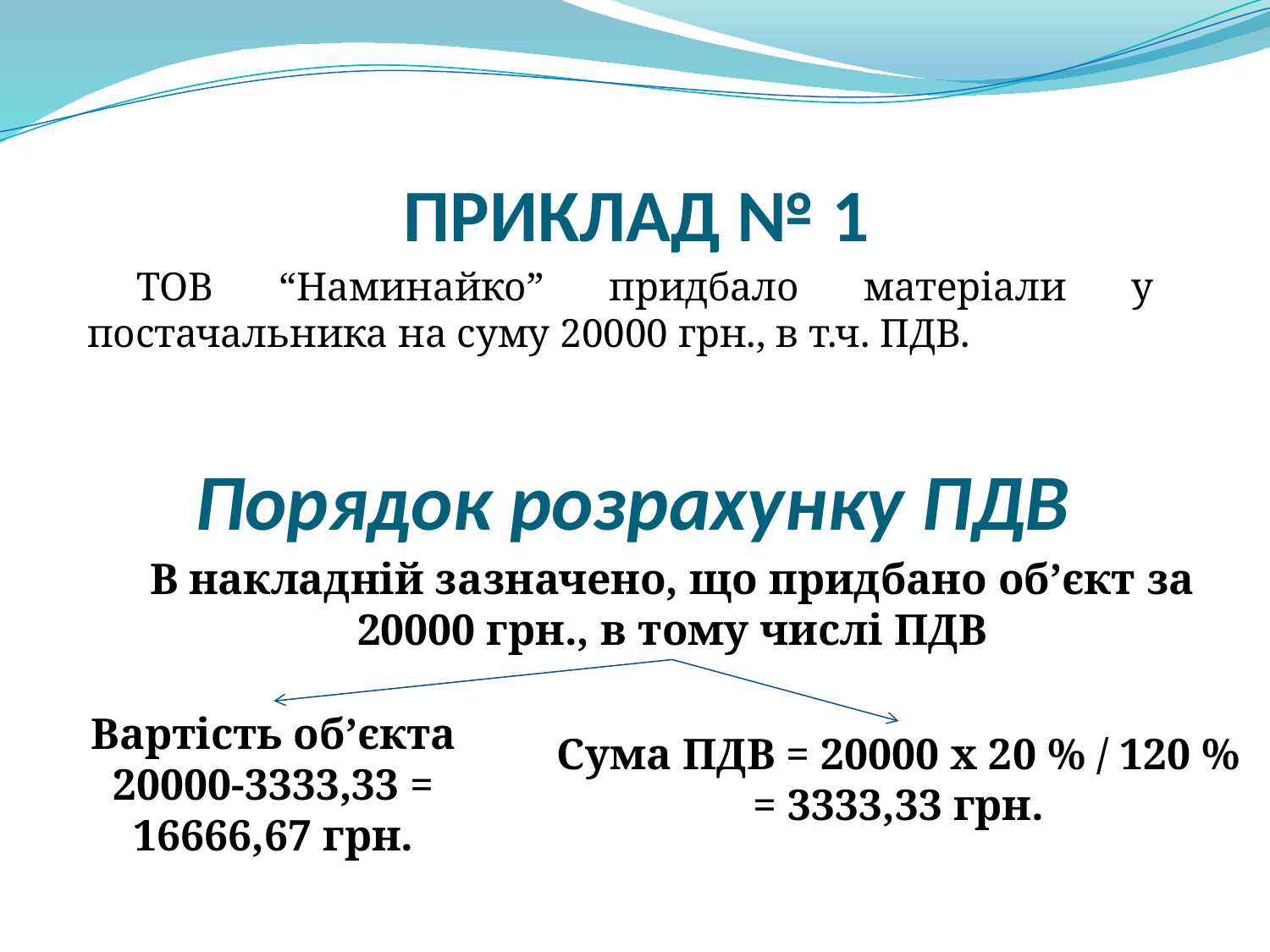

ПРИКЛАД № 1
ТОВ “Наминайко” придбало матеріали у постачальника на суму 20000 грн., в т.ч. ПДВ.
Порядок розрахунку ПДВ
В накладній зазначено, що придбано об’єкт за 20000 грн., в тому числі ПДВ
Вартість об’єкта 20000-3333,33 = 16666,67 грн.
Сума ПДВ = 20000 х 20 % / 120 % = 3333,33 грн.